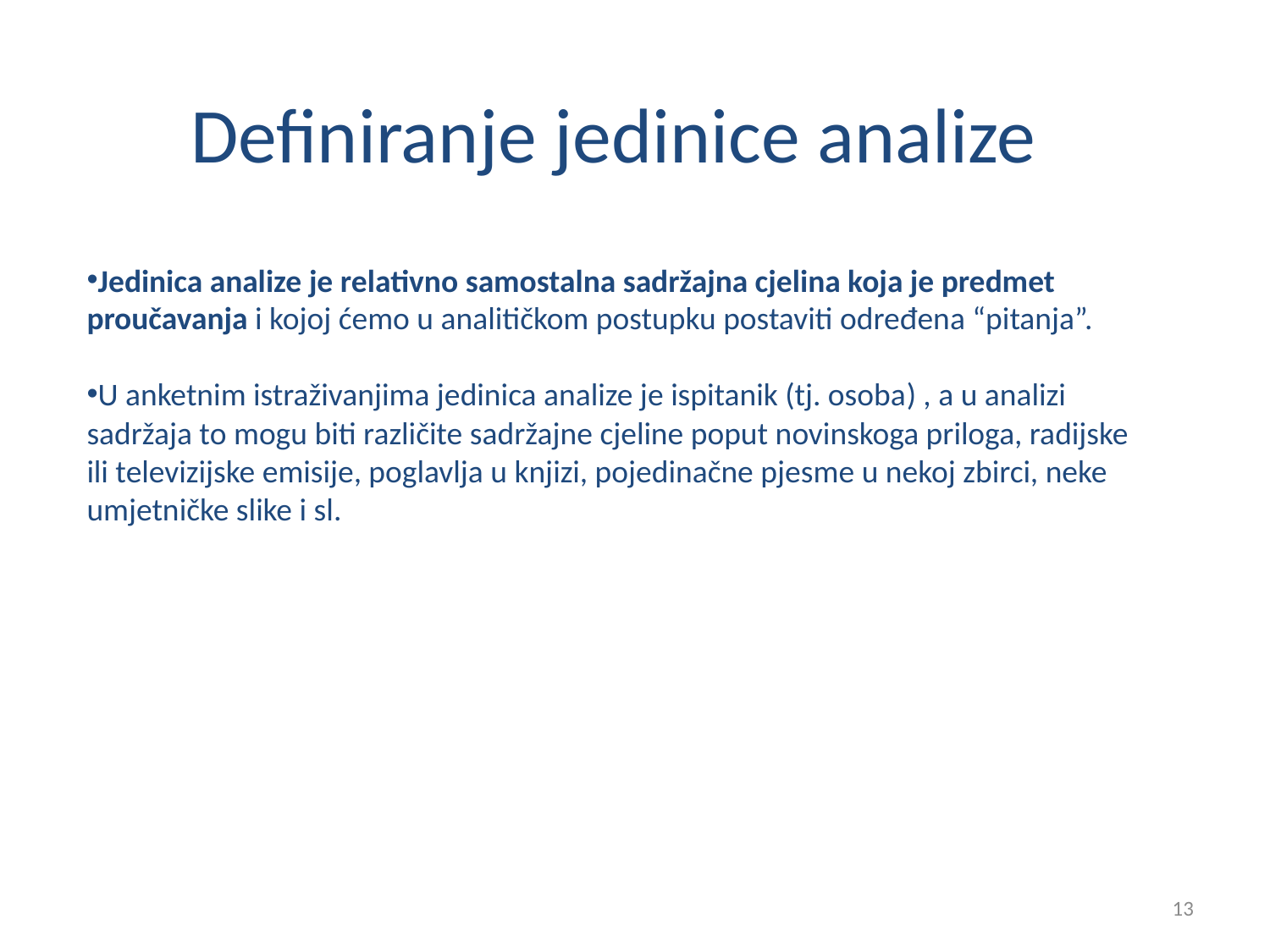

# Definiranje jedinice analize
Jedinica analize je relativno samostalna sadržajna cjelina koja je predmet proučavanja i kojoj ćemo u analitičkom postupku postaviti određena “pitanja”.

U anketnim istraživanjima jedinica analize je ispitanik (tj. osoba) , a u analizi sadržaja to mogu biti različite sadržajne cjeline poput novinskoga priloga, radijske ili televizijske emisije, poglavlja u knjizi, pojedinačne pjesme u nekoj zbirci, neke umjetničke slike i sl.

13